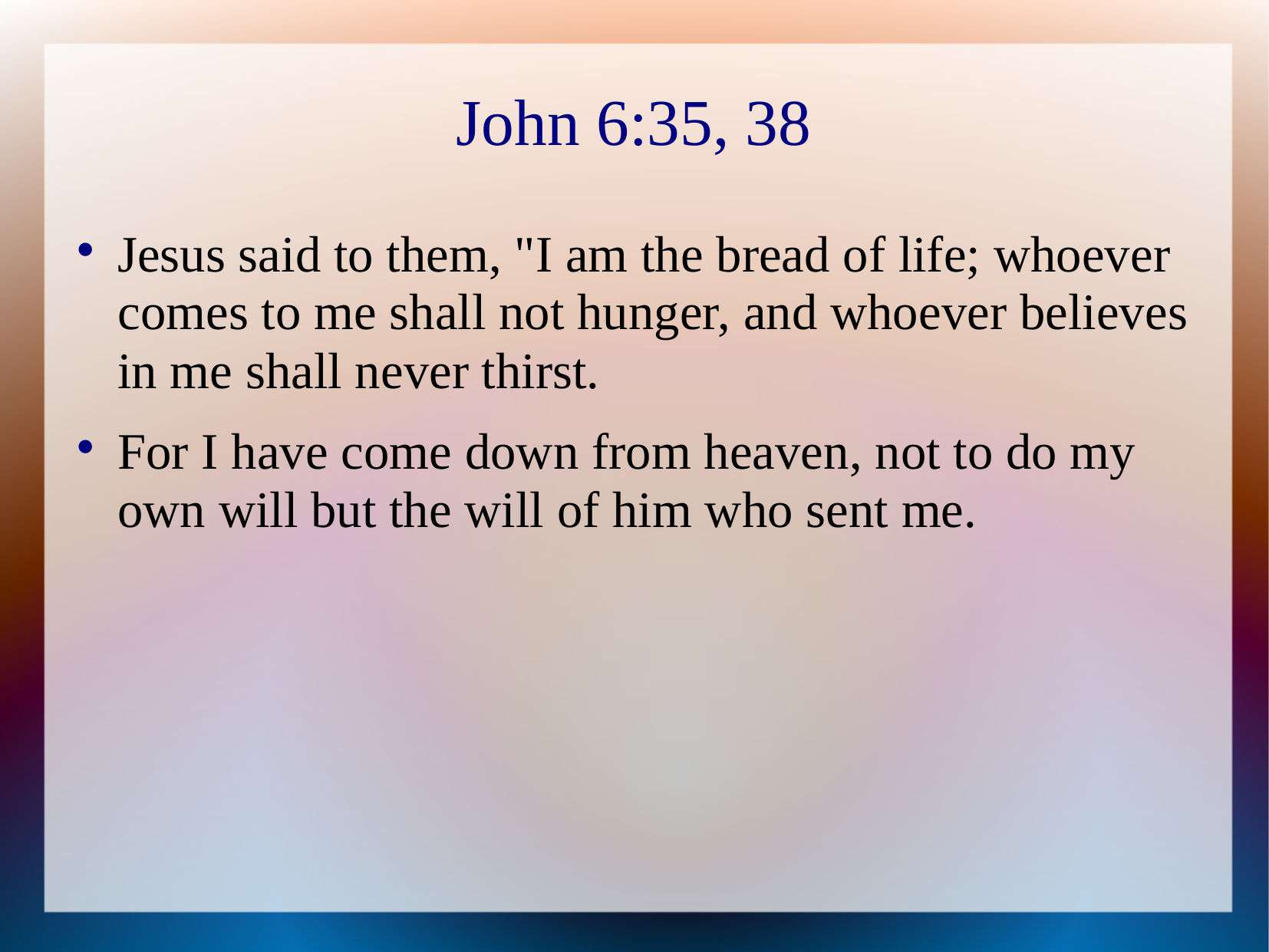

# John 6:35, 38
Jesus said to them, "I am the bread of life; whoever comes to me shall not hunger, and whoever believes in me shall never thirst.
For I have come down from heaven, not to do my own will but the will of him who sent me.